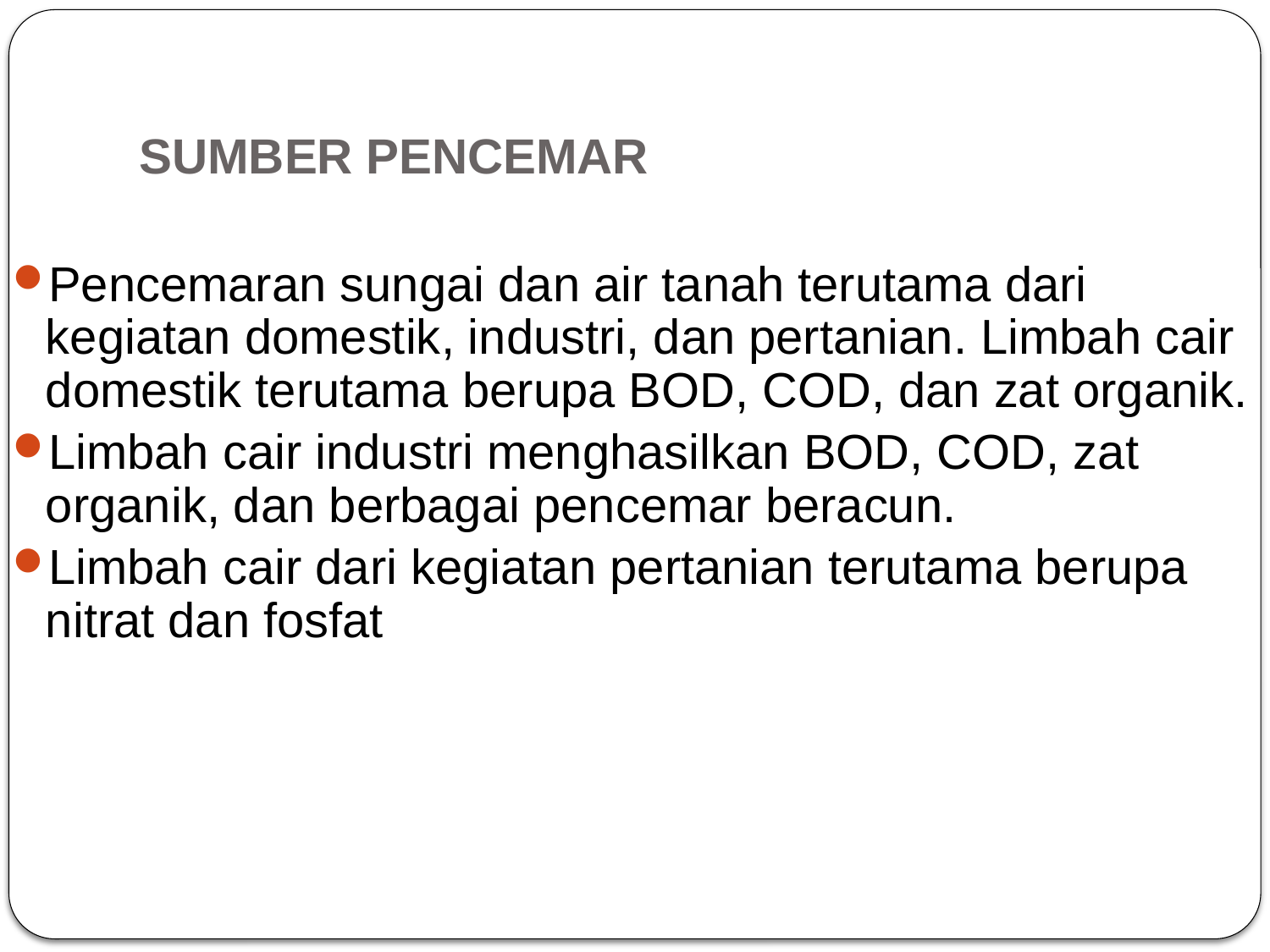

# SUMBER PENCEMAR

Pencemaran sungai dan air tanah terutama dari kegiatan domestik, industri, dan pertanian. Limbah cair domestik terutama berupa BOD, COD, dan zat organik.
Limbah cair industri menghasilkan BOD, COD, zat organik, dan berbagai pencemar beracun.
Limbah cair dari kegiatan pertanian terutama berupa nitrat dan fosfat